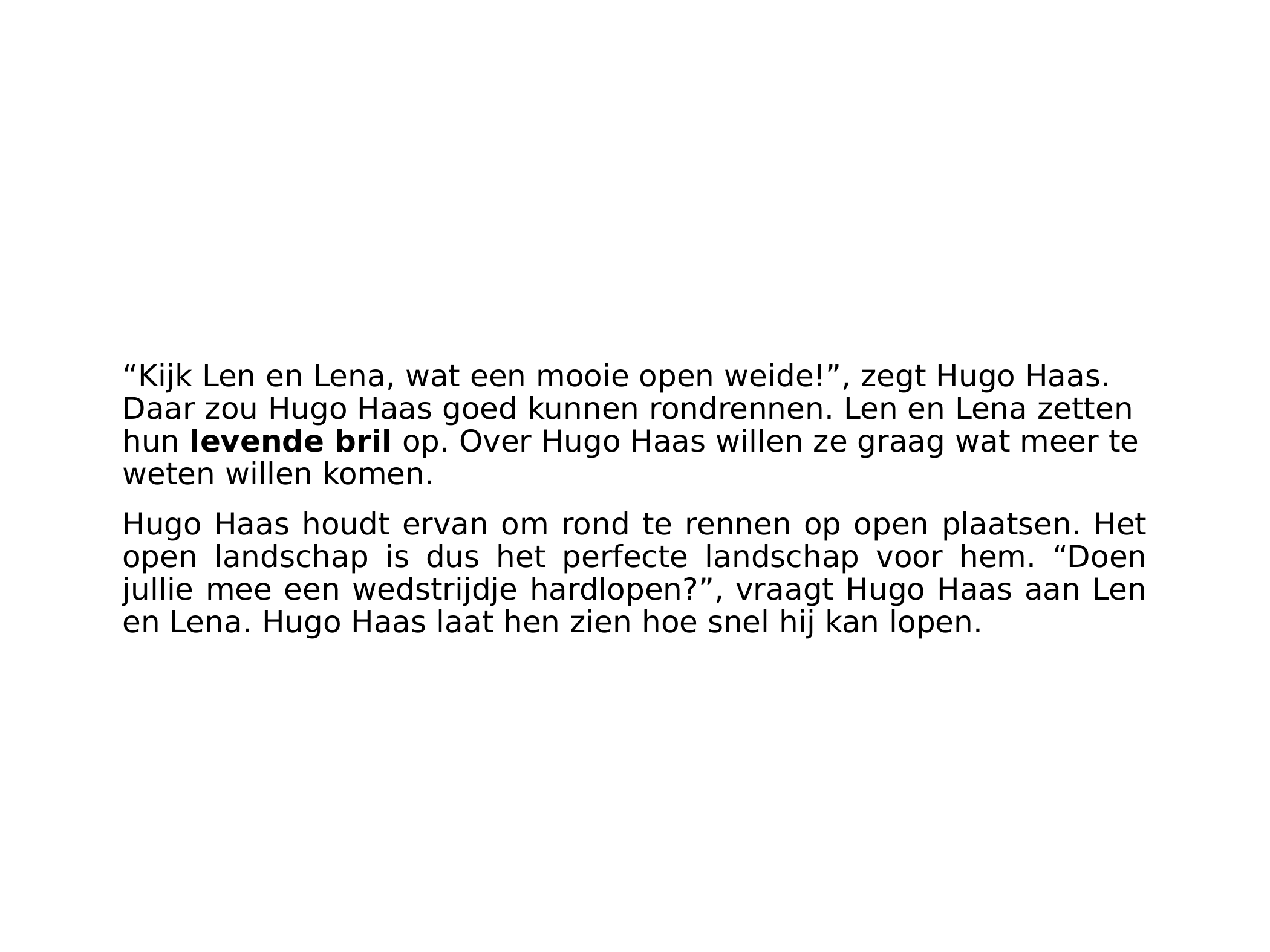

#
“Kijk Len en Lena, wat een mooie open weide!”, zegt Hugo Haas. Daar zou Hugo Haas goed kunnen rondrennen. Len en Lena zetten hun levende bril op. Over Hugo Haas willen ze graag wat meer te weten willen komen.
Hugo Haas houdt ervan om rond te rennen op open plaatsen. Het open landschap is dus het perfecte landschap voor hem. “Doen jullie mee een wedstrijdje hardlopen?”, vraagt Hugo Haas aan Len en Lena. Hugo Haas laat hen zien hoe snel hij kan lopen.